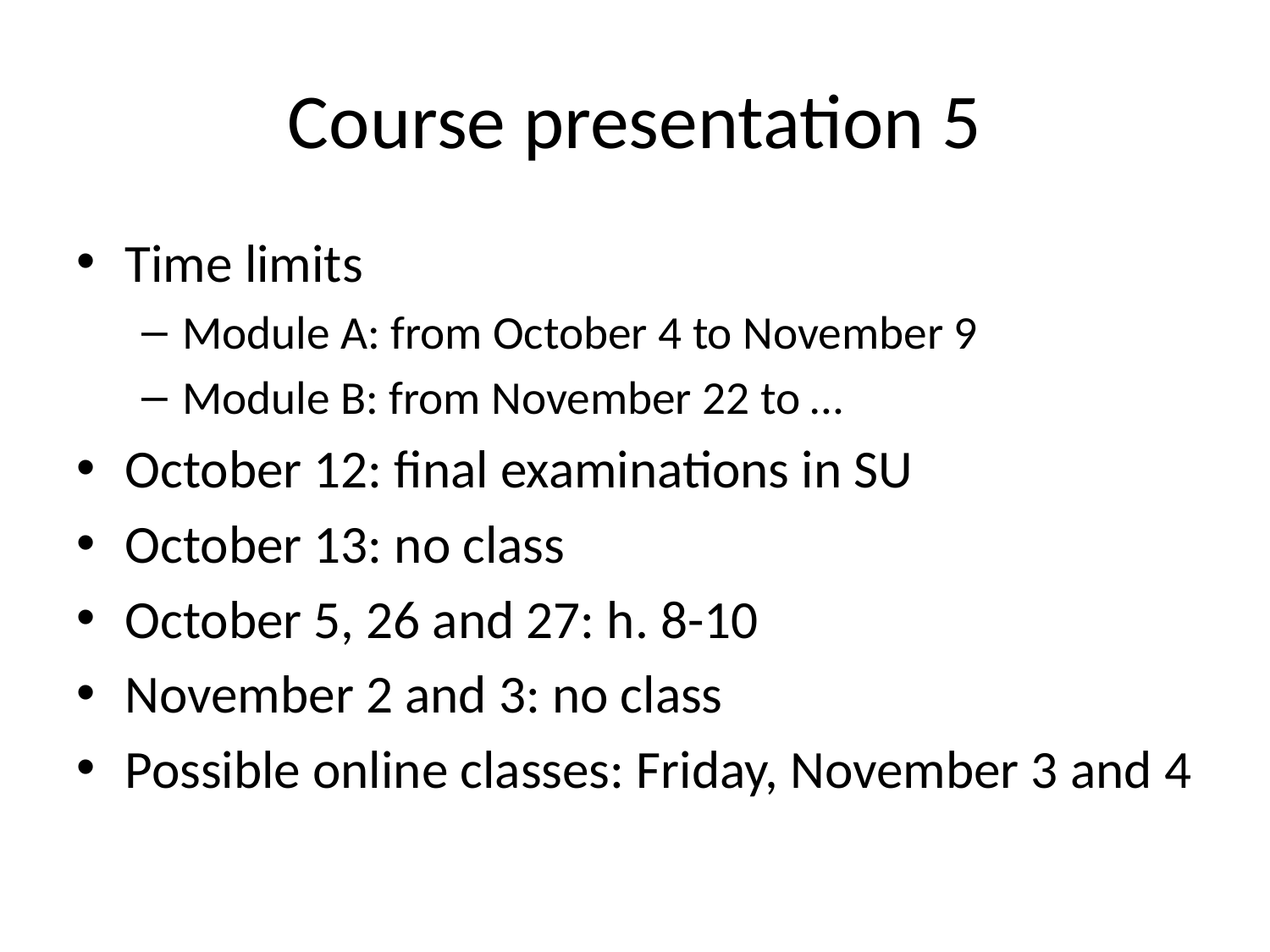

# Course presentation 5
Time limits
Module A: from October 4 to November 9
Module B: from November 22 to …
October 12: final examinations in SU
October 13: no class
October 5, 26 and 27: h. 8-10
November 2 and 3: no class
Possible online classes: Friday, November 3 and 4